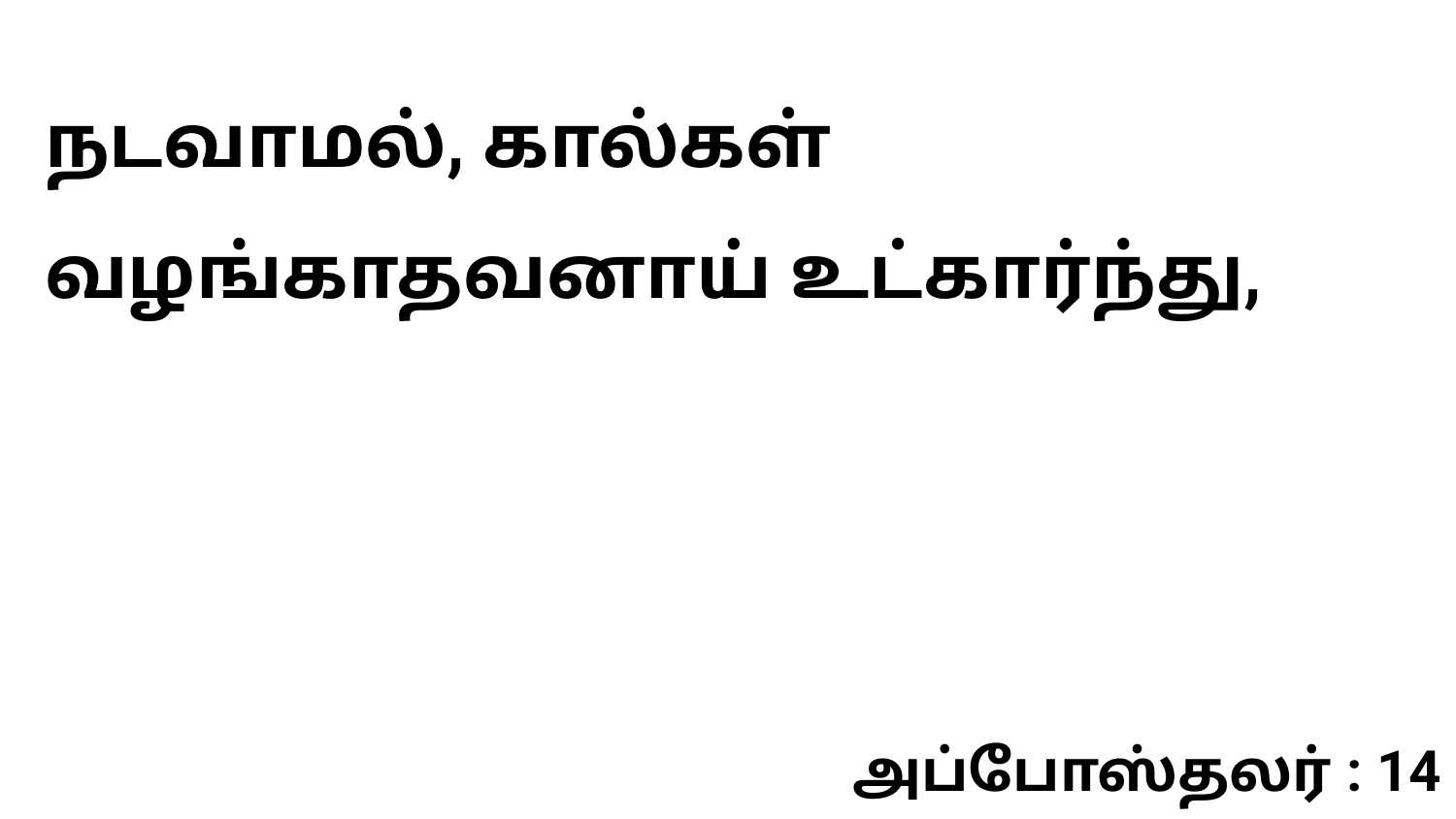

நடவாமல், கால்கள் வழங்காதவனாய் உட்கார்ந்து,
அப்போஸ்தலர் : 14